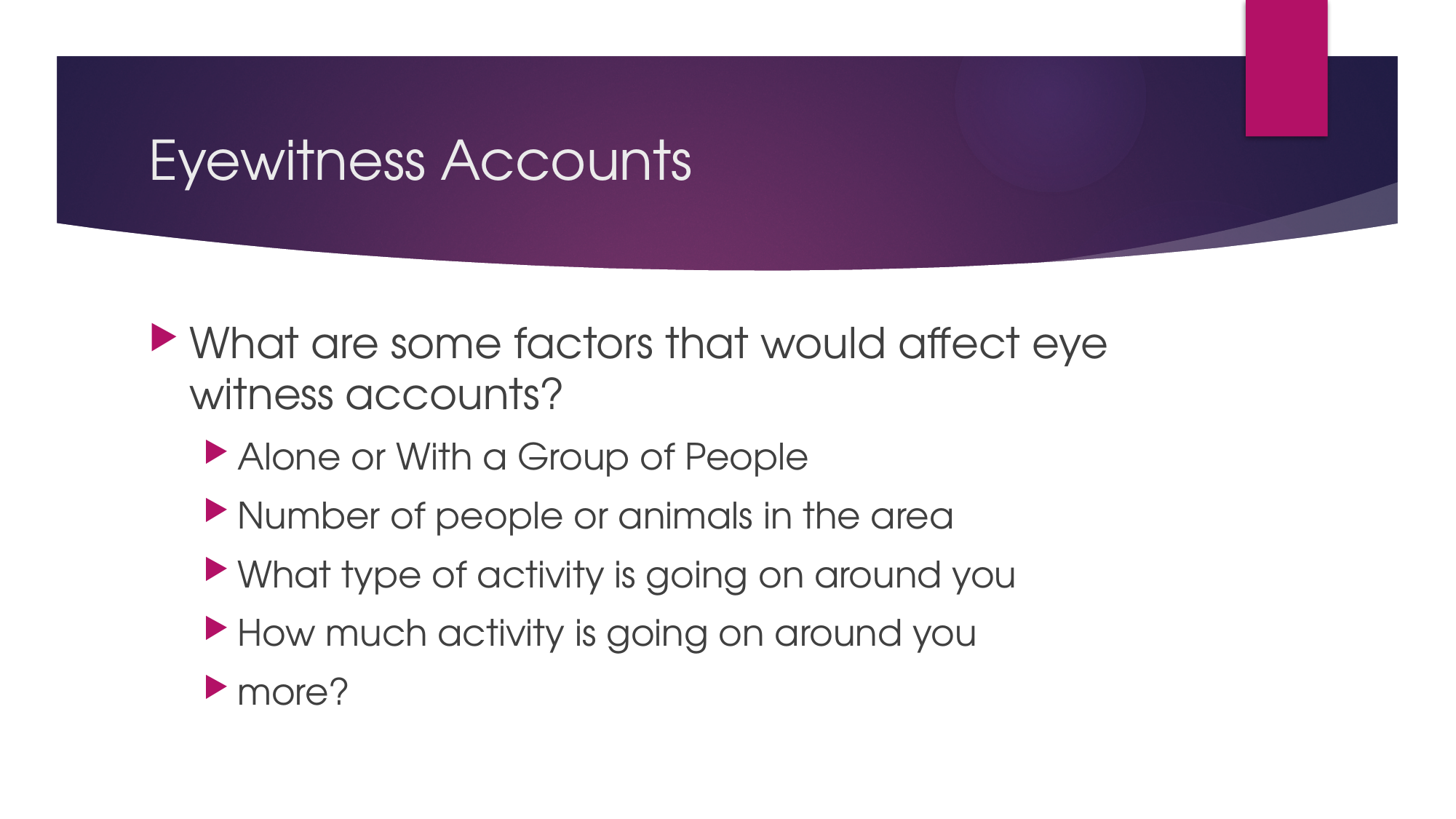

# Eyewitness Accounts
What are some factors that would affect eye witness accounts?
Alone or With a Group of People
Number of people or animals in the area
What type of activity is going on around you
How much activity is going on around you
more?